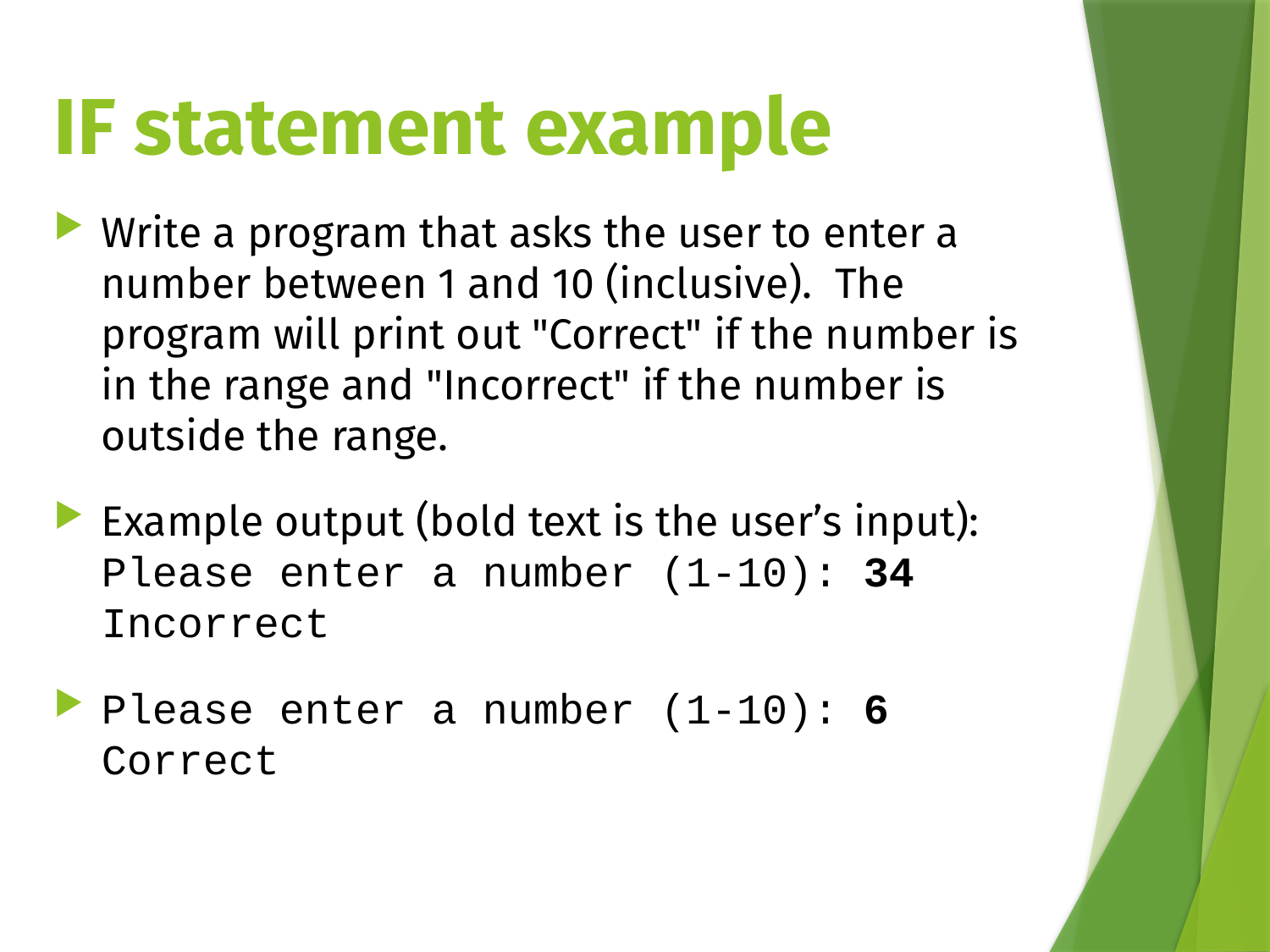

# IF statement example
Write a program that asks the user to enter a number between 1 and 10 (inclusive).  The program will print out "Correct" if the number is in the range and "Incorrect" if the number is outside the range.
Example output (bold text is the user’s input):
Please enter a number (1-10): 34
Incorrect
Please enter a number (1-10): 6
Correct